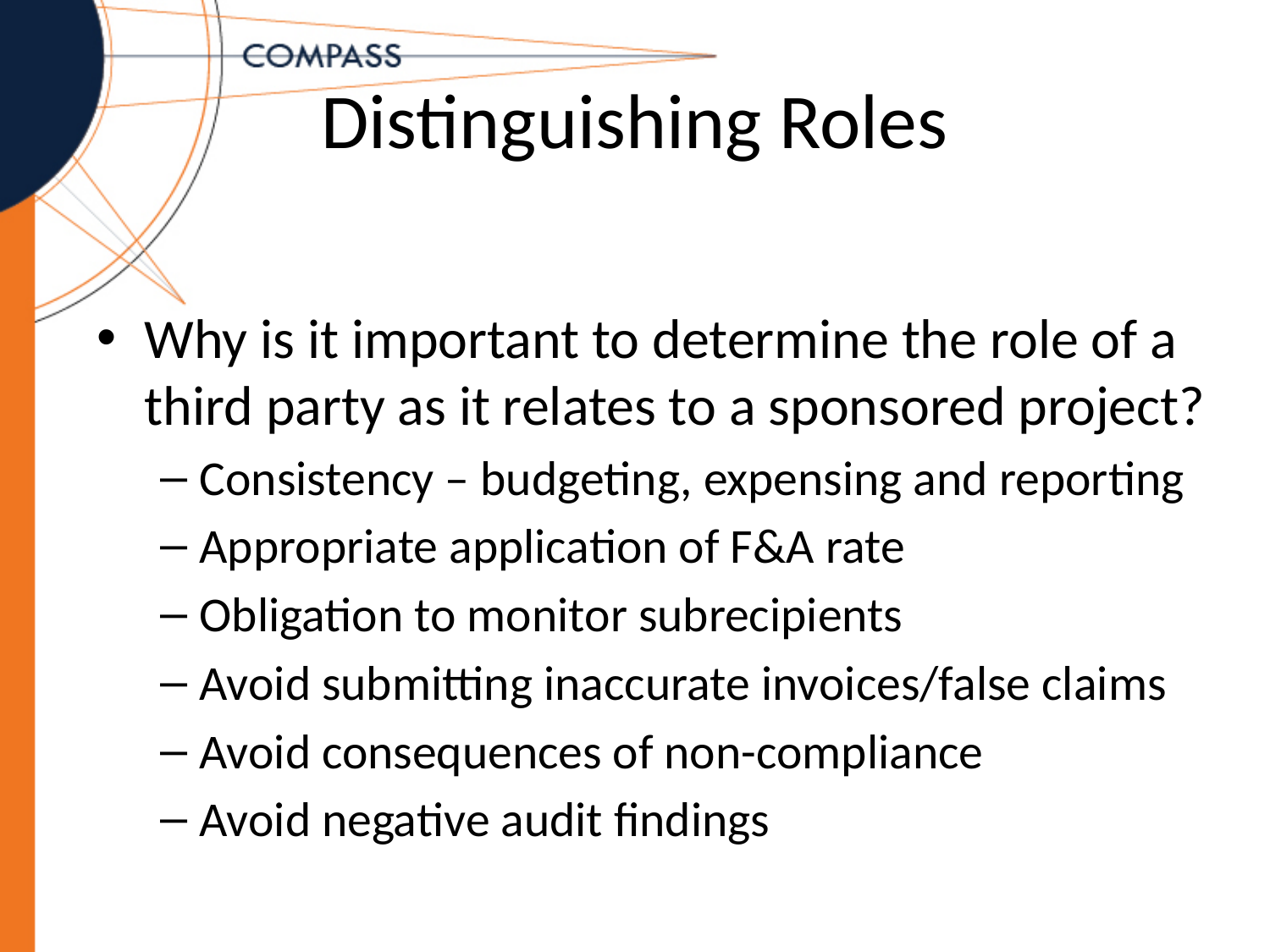

# Distinguishing Roles
Why is it important to determine the role of a third party as it relates to a sponsored project?
Consistency – budgeting, expensing and reporting
Appropriate application of F&A rate
Obligation to monitor subrecipients
Avoid submitting inaccurate invoices/false claims
Avoid consequences of non-compliance
Avoid negative audit findings